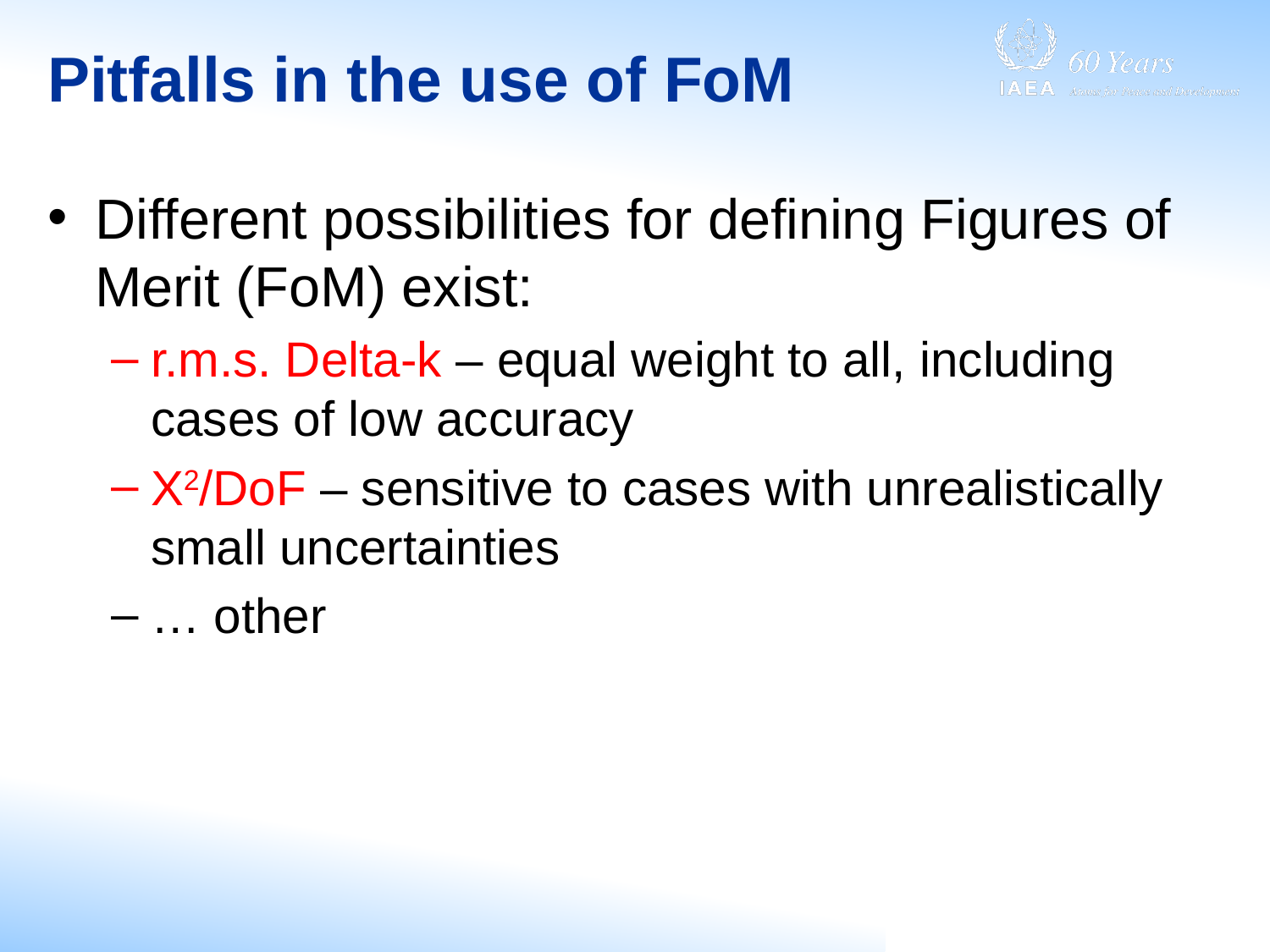

# Pitfalls in the use of FoM
Different possibilities for defining Figures of Merit (FoM) exist:
r.m.s. Delta-k – equal weight to all, including cases of low accuracy
Χ2/DoF – sensitive to cases with unrealistically small uncertainties
… other